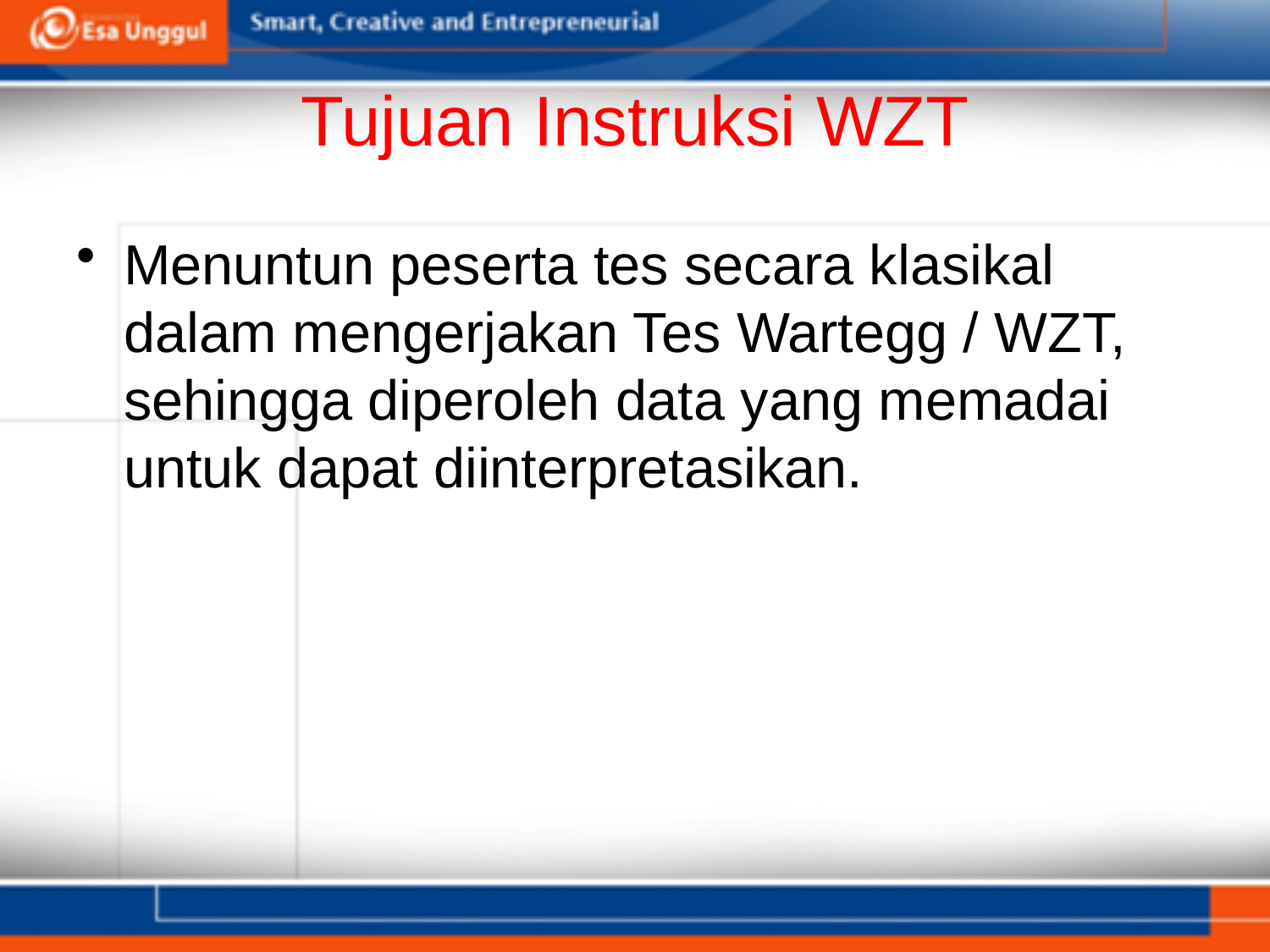

# Tujuan Instruksi WZT
Menuntun peserta tes secara klasikal dalam mengerjakan Tes Wartegg / WZT, sehingga diperoleh data yang memadai untuk dapat diinterpretasikan.